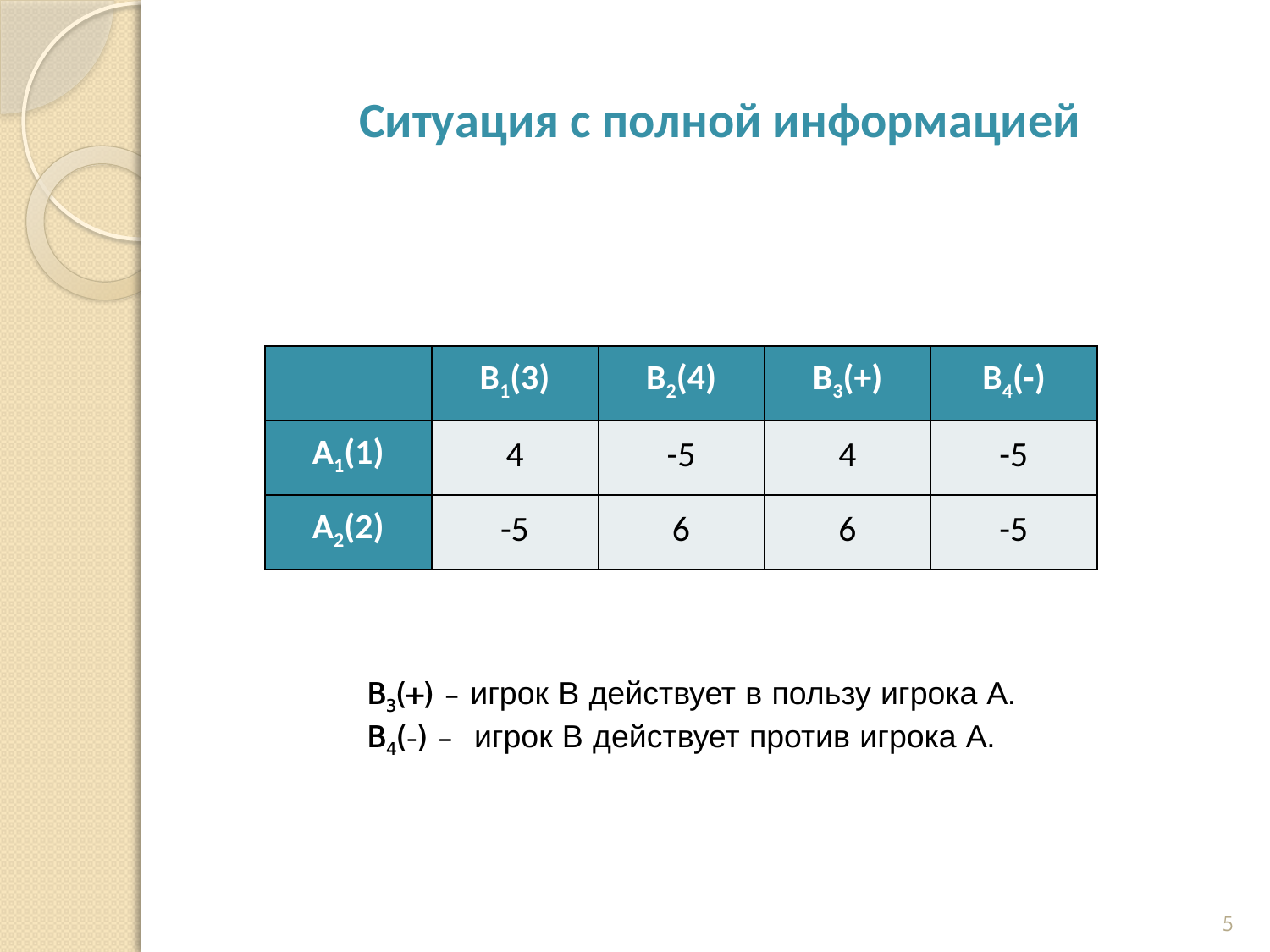

# Ситуация с полной информацией
|  | B1(3) | B2(4) | B3(+) | B4(-) |
| --- | --- | --- | --- | --- |
| A1(1) | 4 | -5 | 4 | -5 |
| A2(2) | -5 | 6 | 6 | -5 |
B3(+) – игрок В действует в пользу игрока А.
B4(-) –  игрок В действует против игрока А.
5